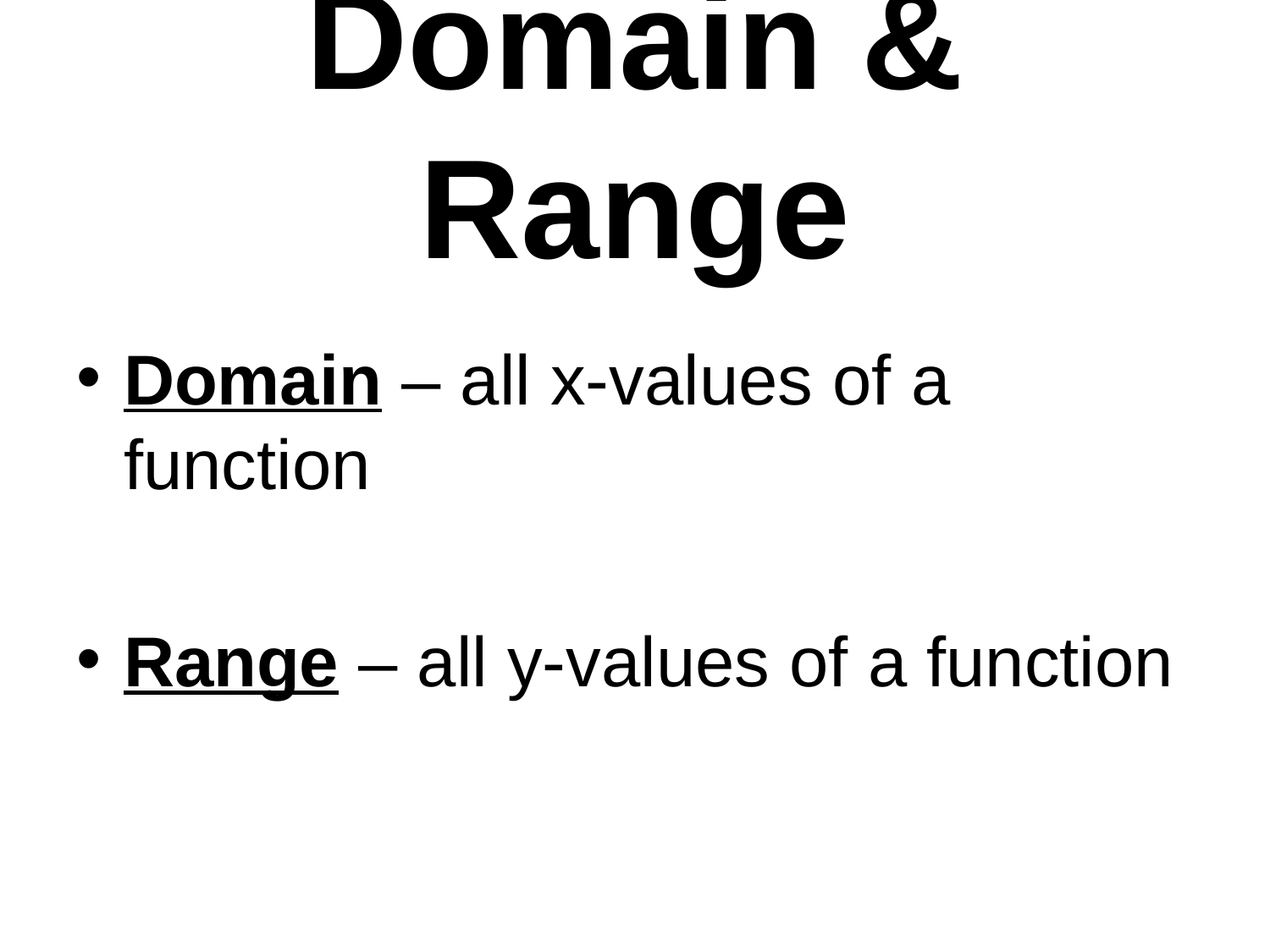

# Domain & Range
Domain – all x-values of a function

Range – all y-values of a function